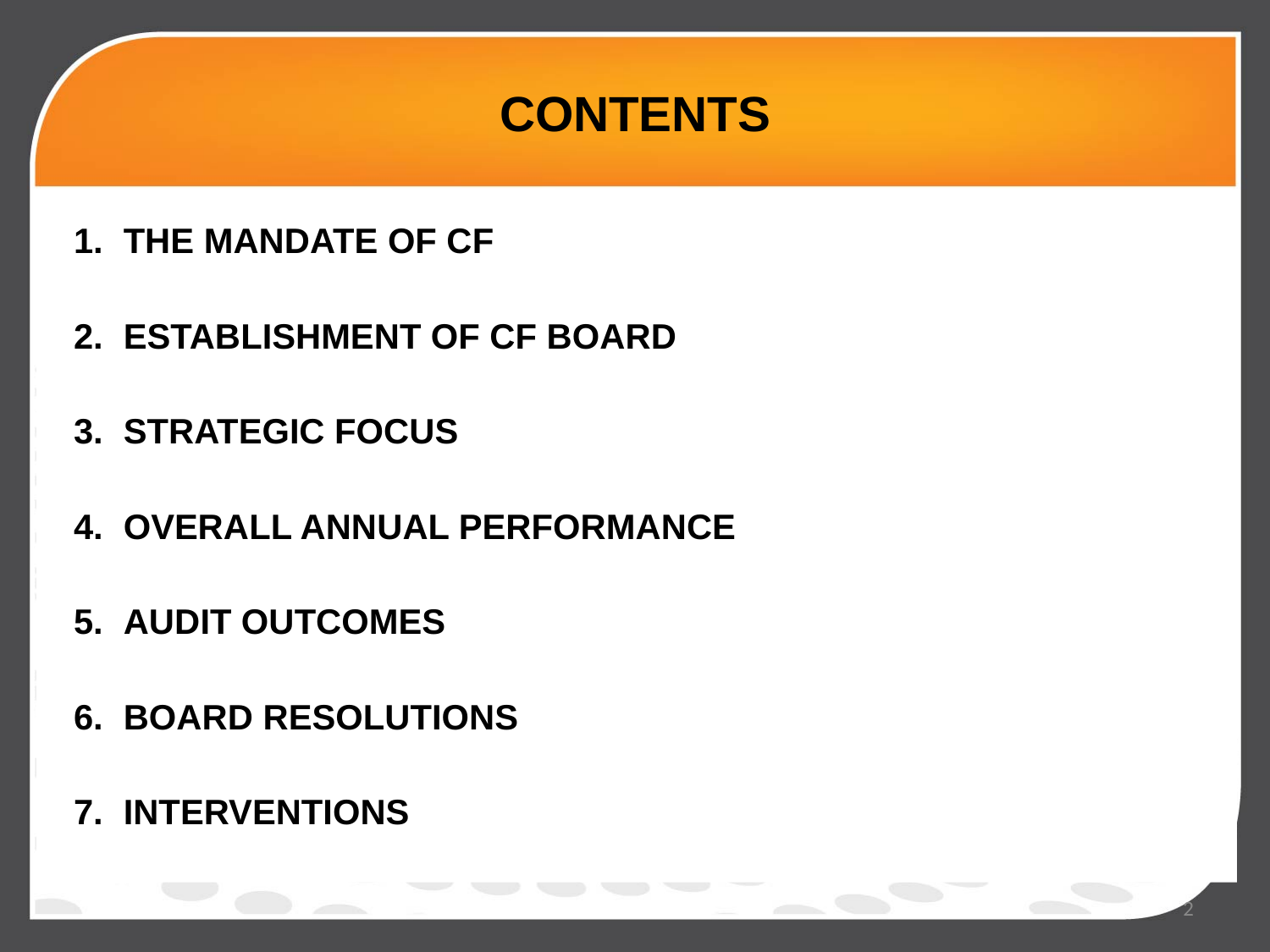

# CONTENTS
THE MANDATE OF CF
ESTABLISHMENT OF CF BOARD
STRATEGIC FOCUS
OVERALL ANNUAL PERFORMANCE
AUDIT OUTCOMES
BOARD RESOLUTIONS
INTERVENTIONS

2